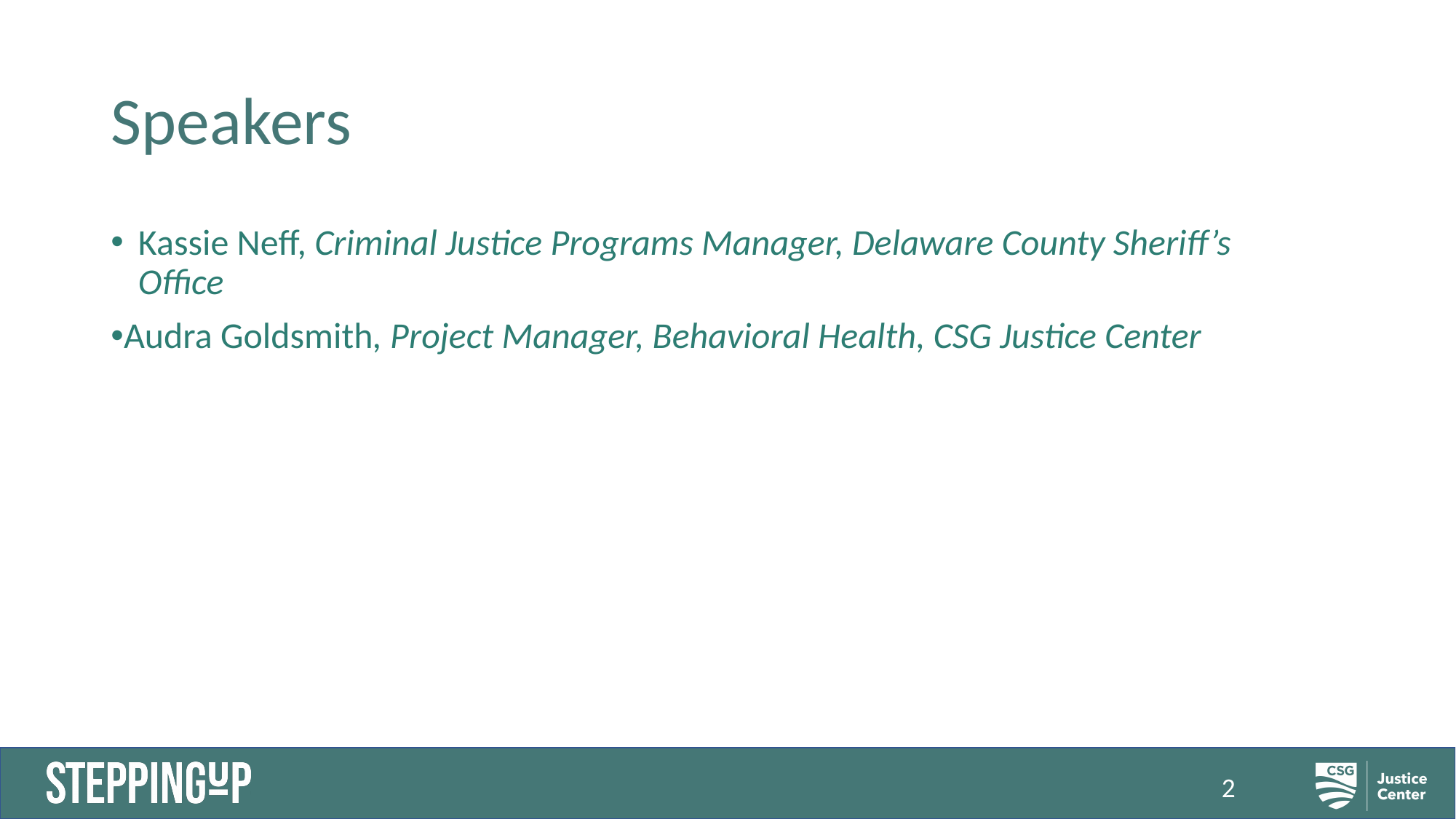

# Speakers
Kassie Neff, Criminal Justice Programs Manager, Delaware County Sheriff’s    Office
Audra Goldsmith, Project Manager, Behavioral Health, CSG Justice Center